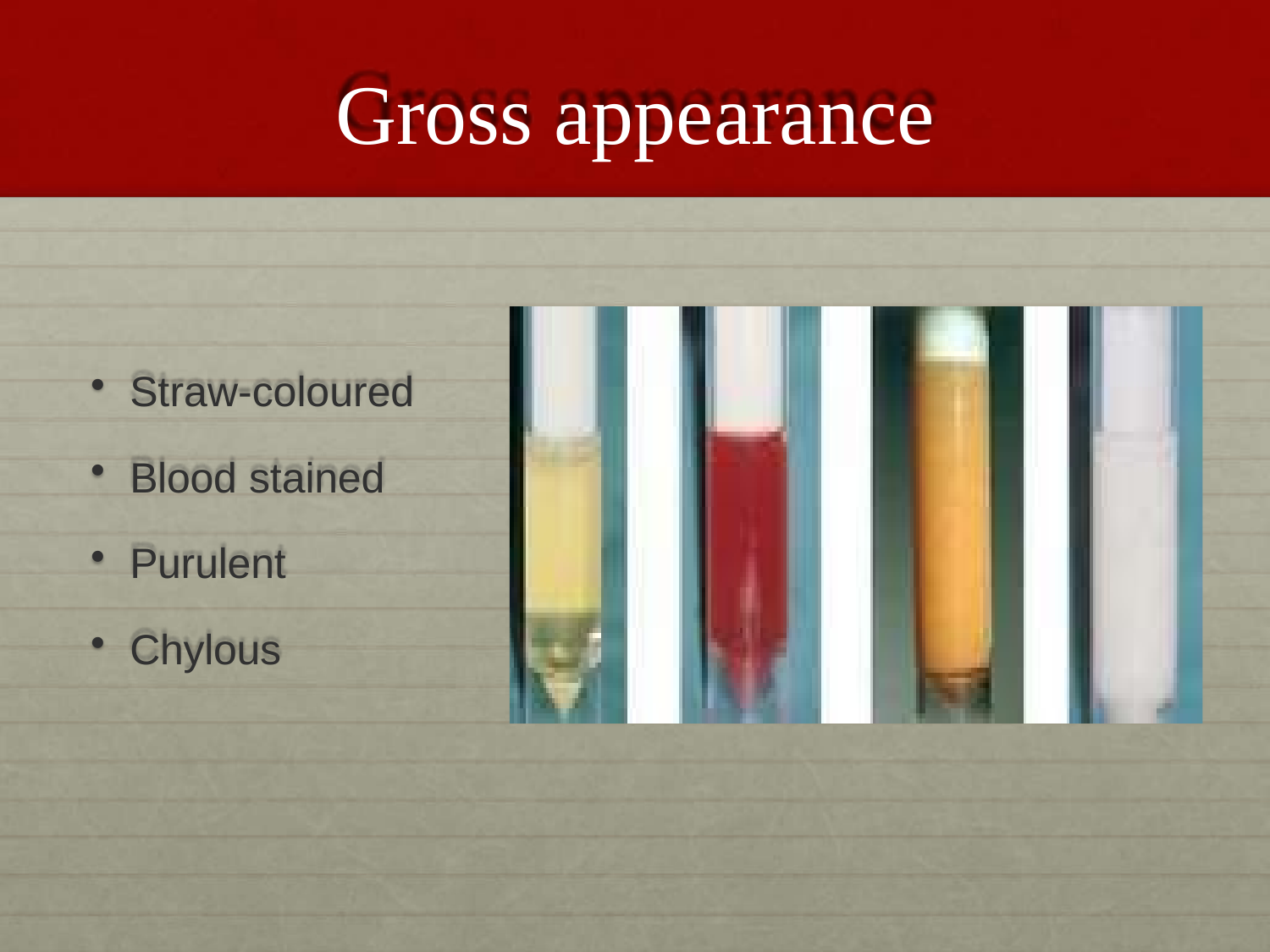

# Gross appearance

Straw-coloured
Blood stained
Purulent
Chylous